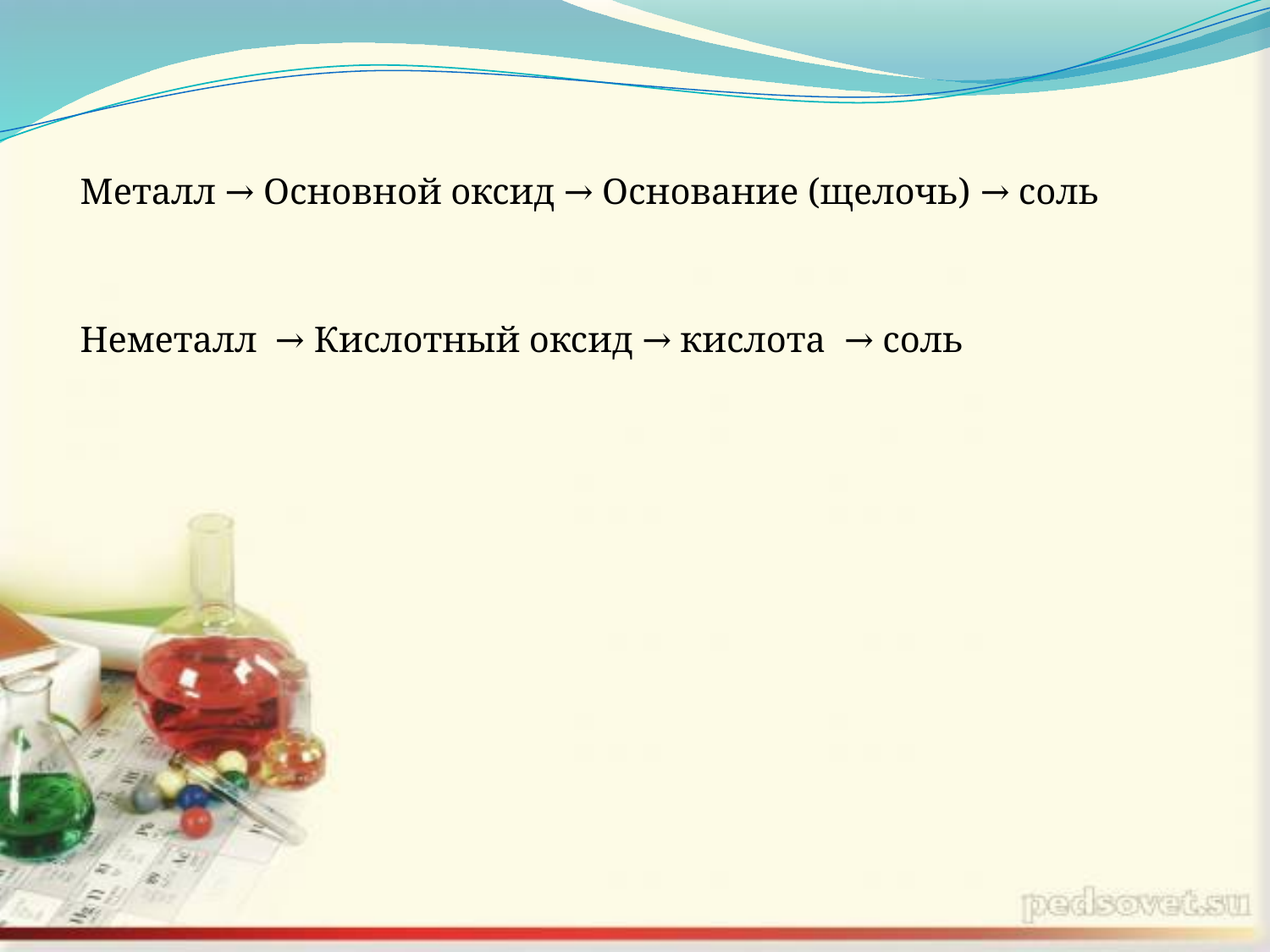

Металл → Основной оксид → Основание (щелочь) → соль

Неметалл  → Кислотный оксид → кислота  → соль